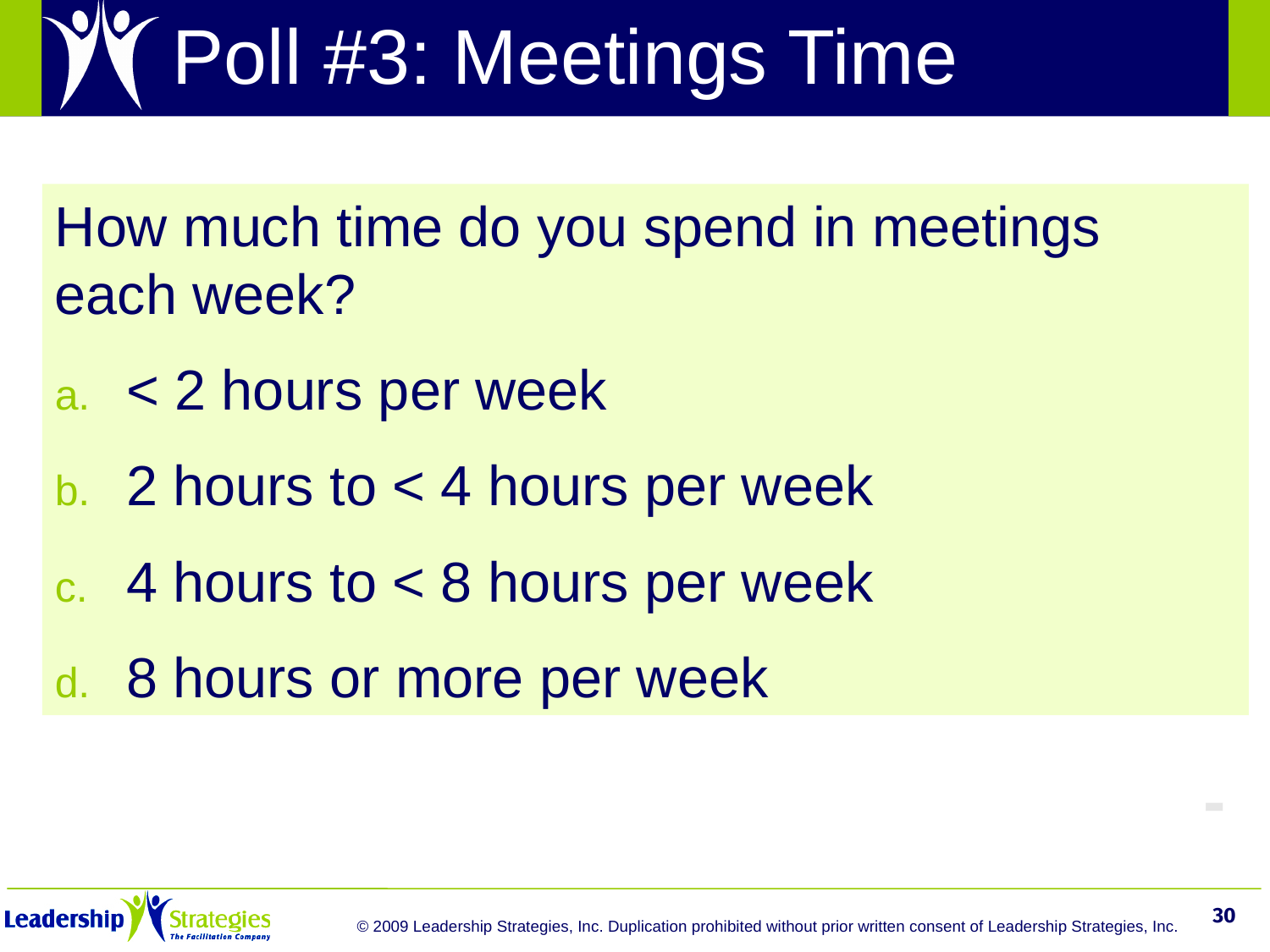

# Poll #3: Meetings Time
How much time do you spend in meetings each week?
< 2 hours per week
2 hours to < 4 hours per week
4 hours to < 8 hours per week
8 hours or more per week
-
30
© 2009 Leadership Strategies, Inc. Duplication prohibited without prior written consent of Leadership Strategies, Inc.